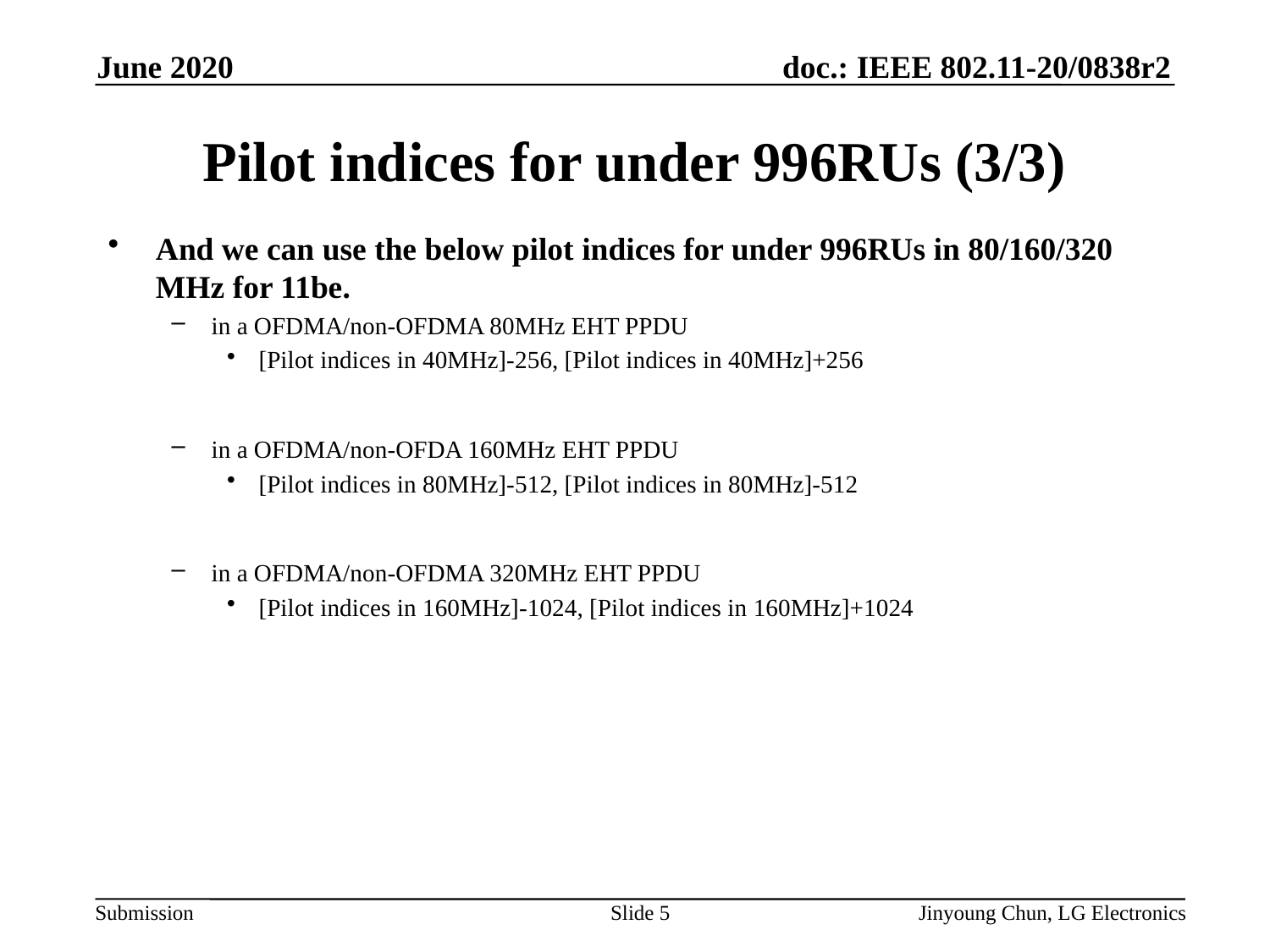

June 2020
# Pilot indices for under 996RUs (3/3)
And we can use the below pilot indices for under 996RUs in 80/160/320 MHz for 11be.
in a OFDMA/non-OFDMA 80MHz EHT PPDU
[Pilot indices in 40MHz]-256, [Pilot indices in 40MHz]+256

in a OFDMA/non-OFDA 160MHz EHT PPDU
[Pilot indices in 80MHz]-512, [Pilot indices in 80MHz]-512

in a OFDMA/non-OFDMA 320MHz EHT PPDU
[Pilot indices in 160MHz]-1024, [Pilot indices in 160MHz]+1024

Slide 5
Jinyoung Chun, LG Electronics